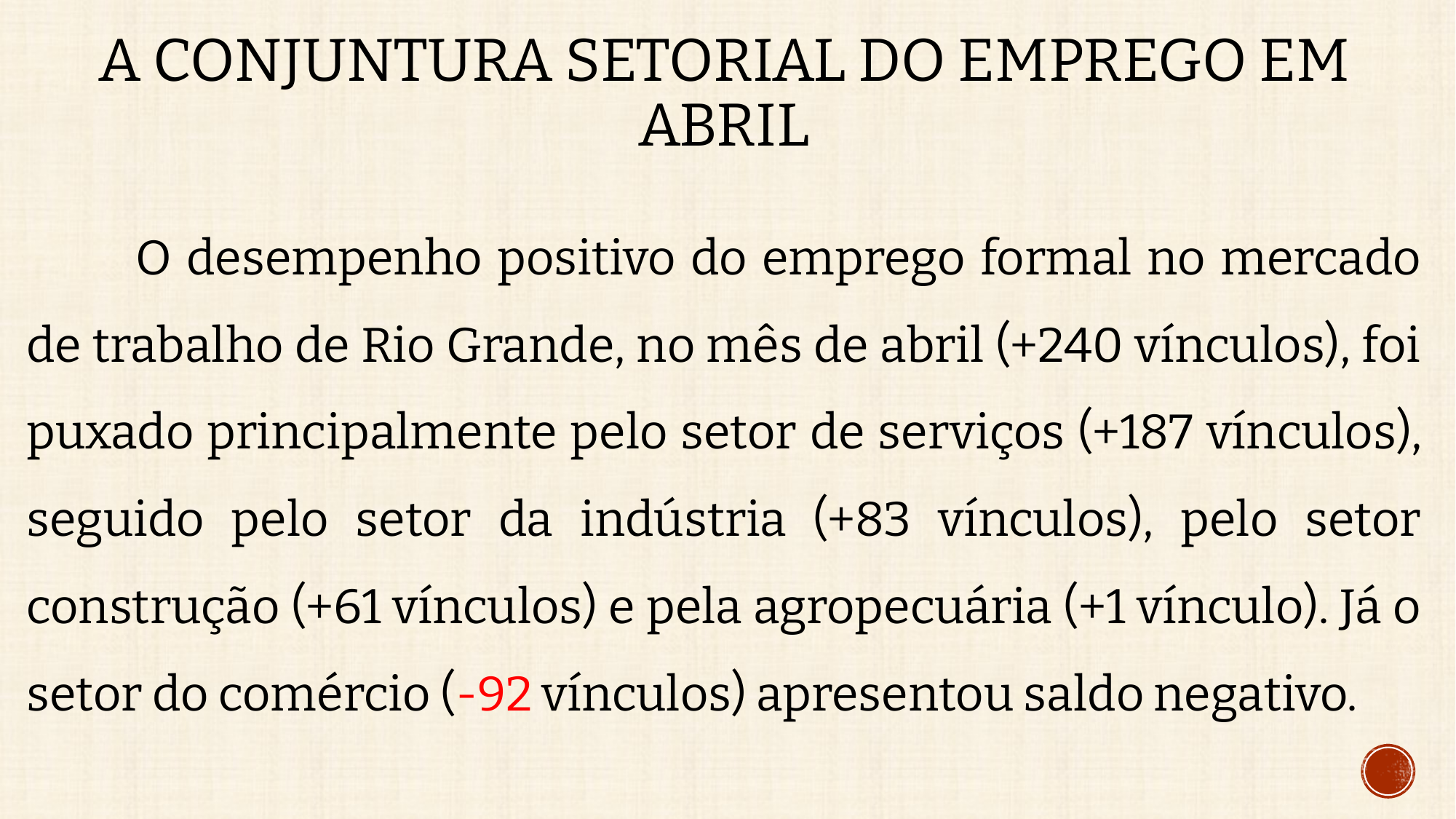

# A conjuntura setorial do emprego EM abril
	O desempenho positivo do emprego formal no mercado de trabalho de Rio Grande, no mês de abril (+240 vínculos), foi puxado principalmente pelo setor de serviços (+187 vínculos), seguido pelo setor da indústria (+83 vínculos), pelo setor construção (+61 vínculos) e pela agropecuária (+1 vínculo). Já o setor do comércio (-92 vínculos) apresentou saldo negativo.